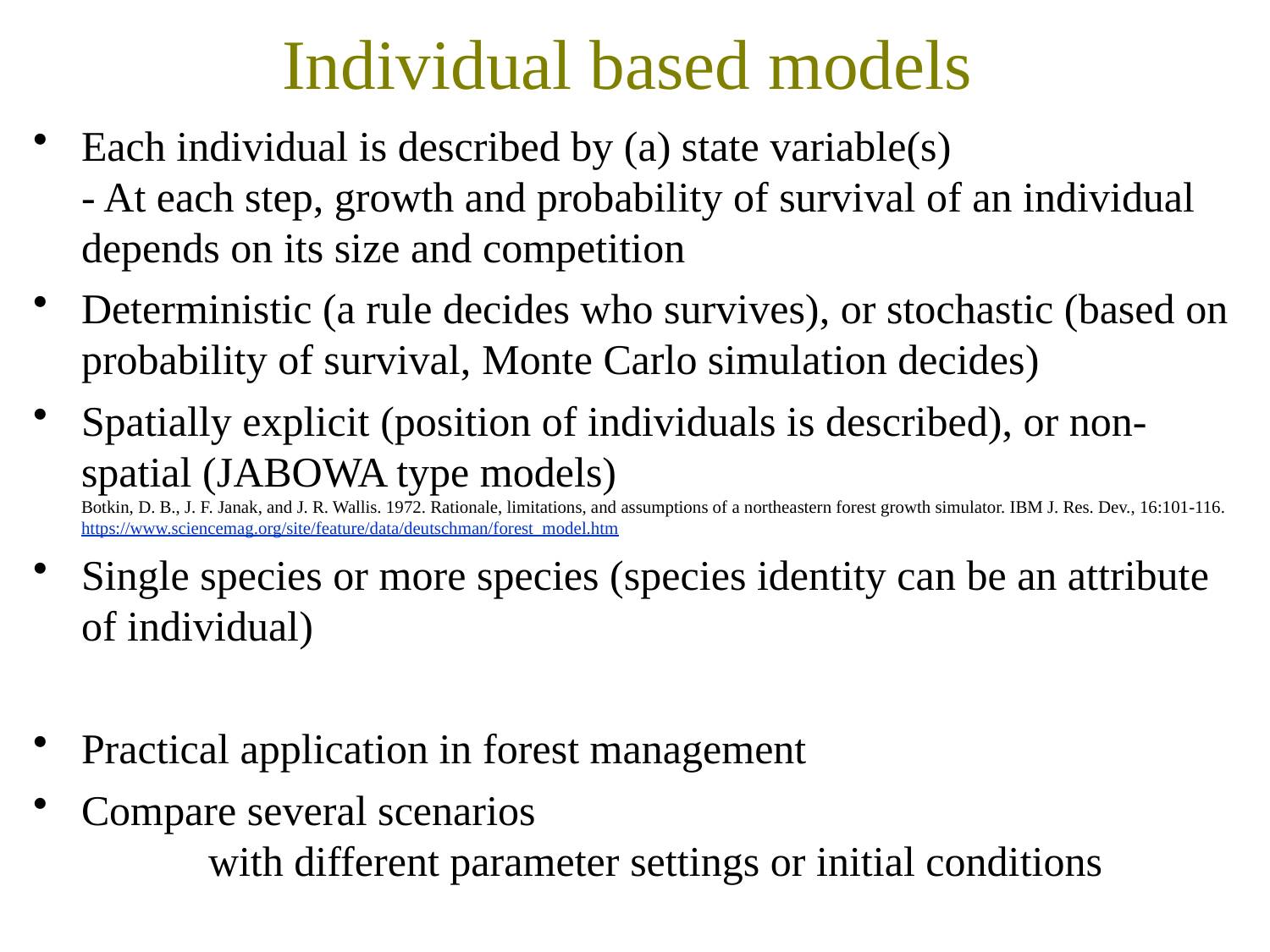

Individual based models
Each individual is described by (a) state variable(s)
- At each step, growth and probability of survival of an individual depends on its size and competition
Deterministic (a rule decides who survives), or stochastic (based on probability of survival, Monte Carlo simulation decides)
Spatially explicit (position of individuals is described), or non-spatial (JABOWA type models)
Botkin, D. B., J. F. Janak, and J. R. Wallis. 1972. Rationale, limitations, and assumptions of a northeastern forest growth simulator. IBM J. Res. Dev., 16:101-116.
https://www.sciencemag.org/site/feature/data/deutschman/forest_model.htm
Single species or more species (species identity can be an attribute of individual)

Practical application in forest management
Compare several scenarios
	with different parameter settings or initial conditions